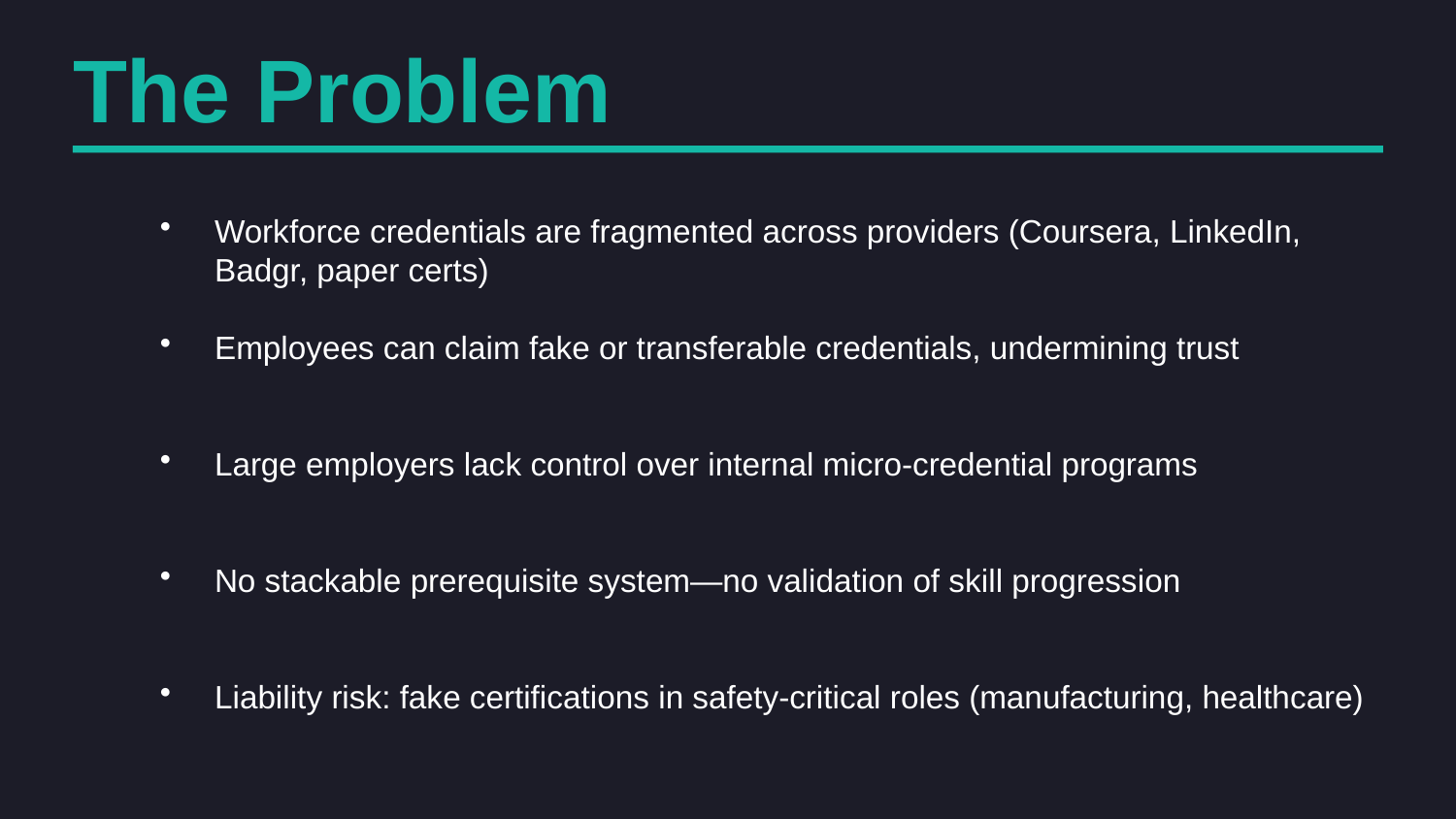

The Problem

Workforce credentials are fragmented across providers (Coursera, LinkedIn, Badgr, paper certs)
Employees can claim fake or transferable credentials, undermining trust
Large employers lack control over internal micro-credential programs
No stackable prerequisite system—no validation of skill progression
Liability risk: fake certifications in safety-critical roles (manufacturing, healthcare)